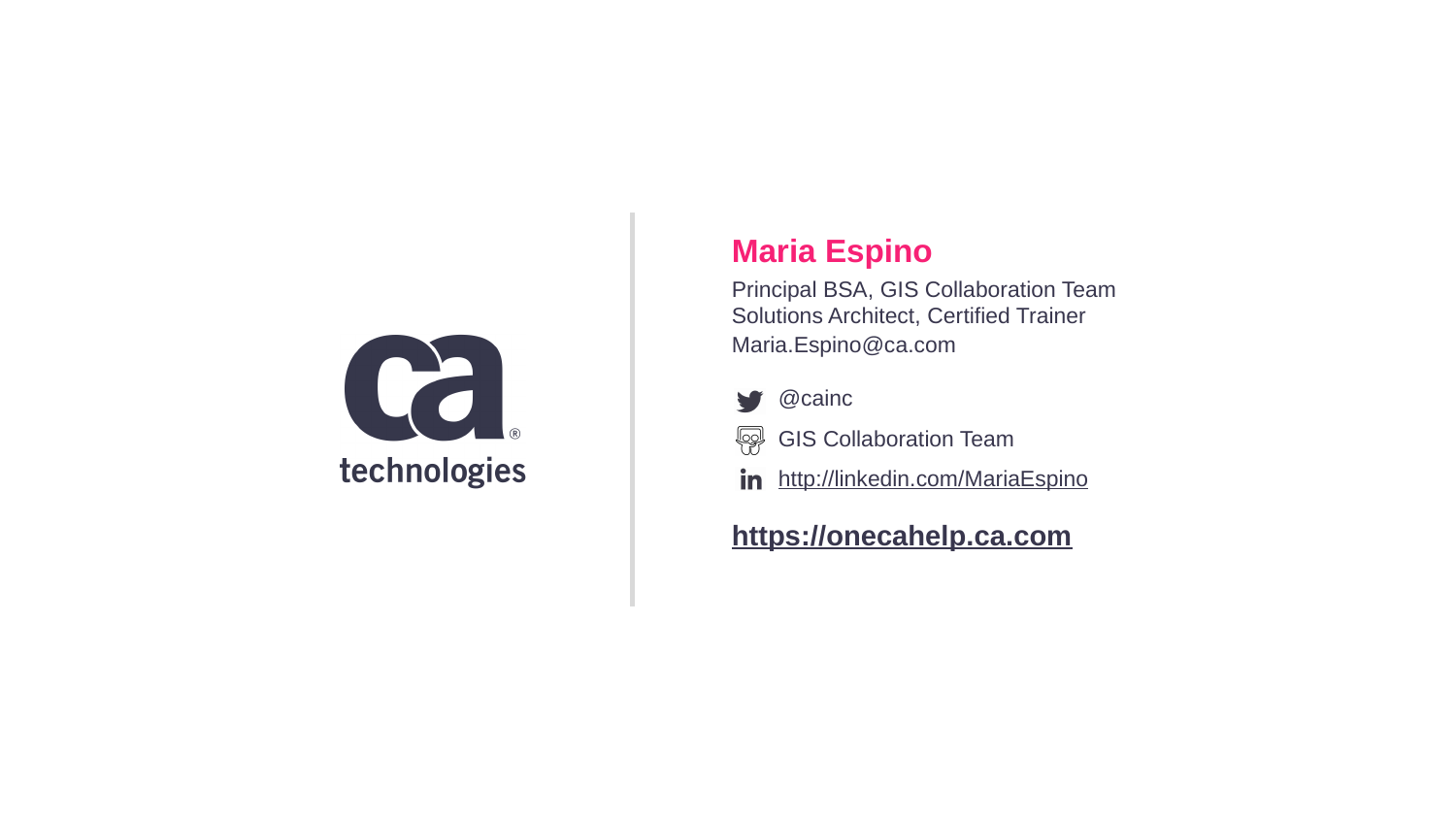

Maria Espino
Principal BSA, GIS Collaboration Team
Solutions Architect, Certified Trainer
Maria.Espino@ca.com
@cainc
GIS Collaboration Team
http://linkedin.com/MariaEspino
https://onecahelp.ca.com